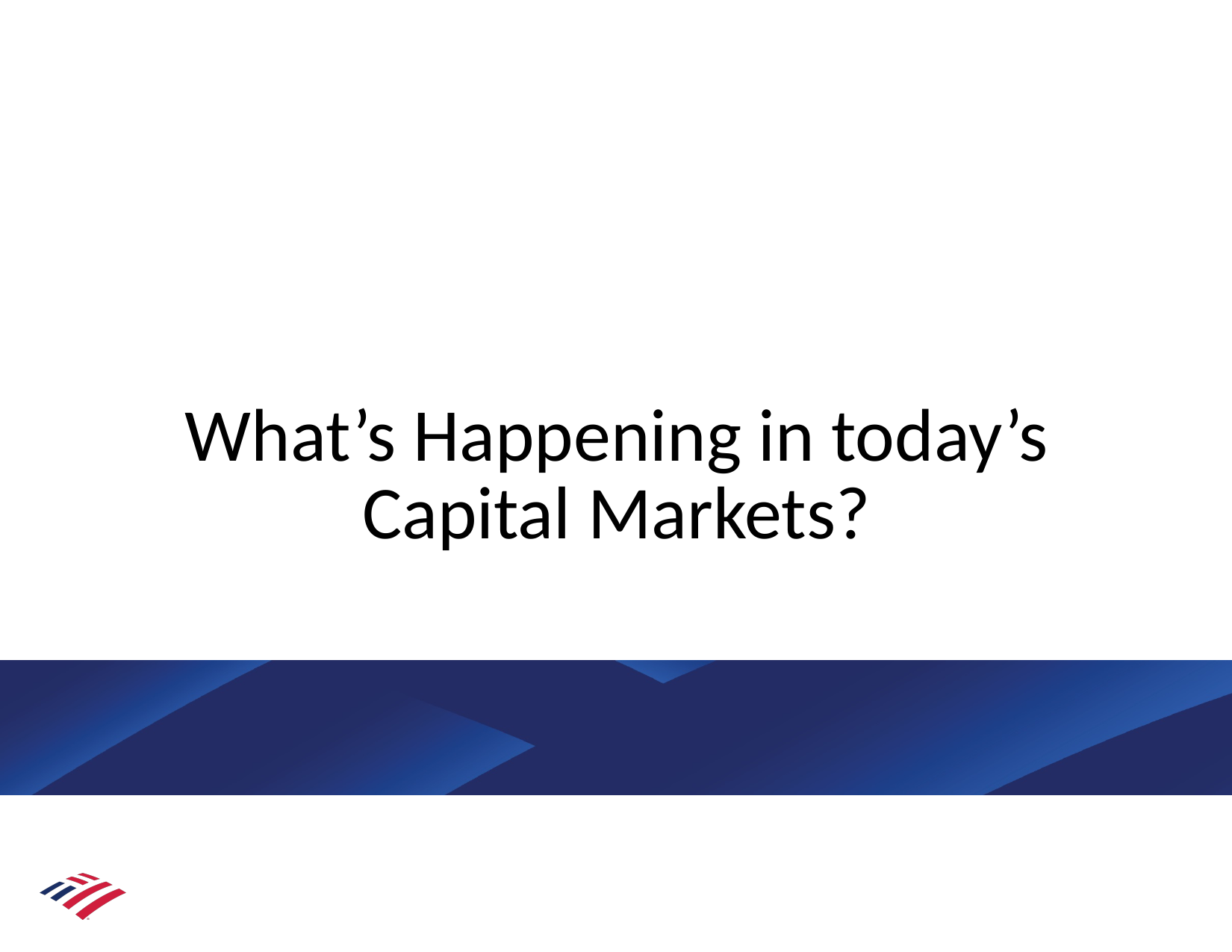

What’s Happening in today’s
Capital Markets?
# Current Market Environment